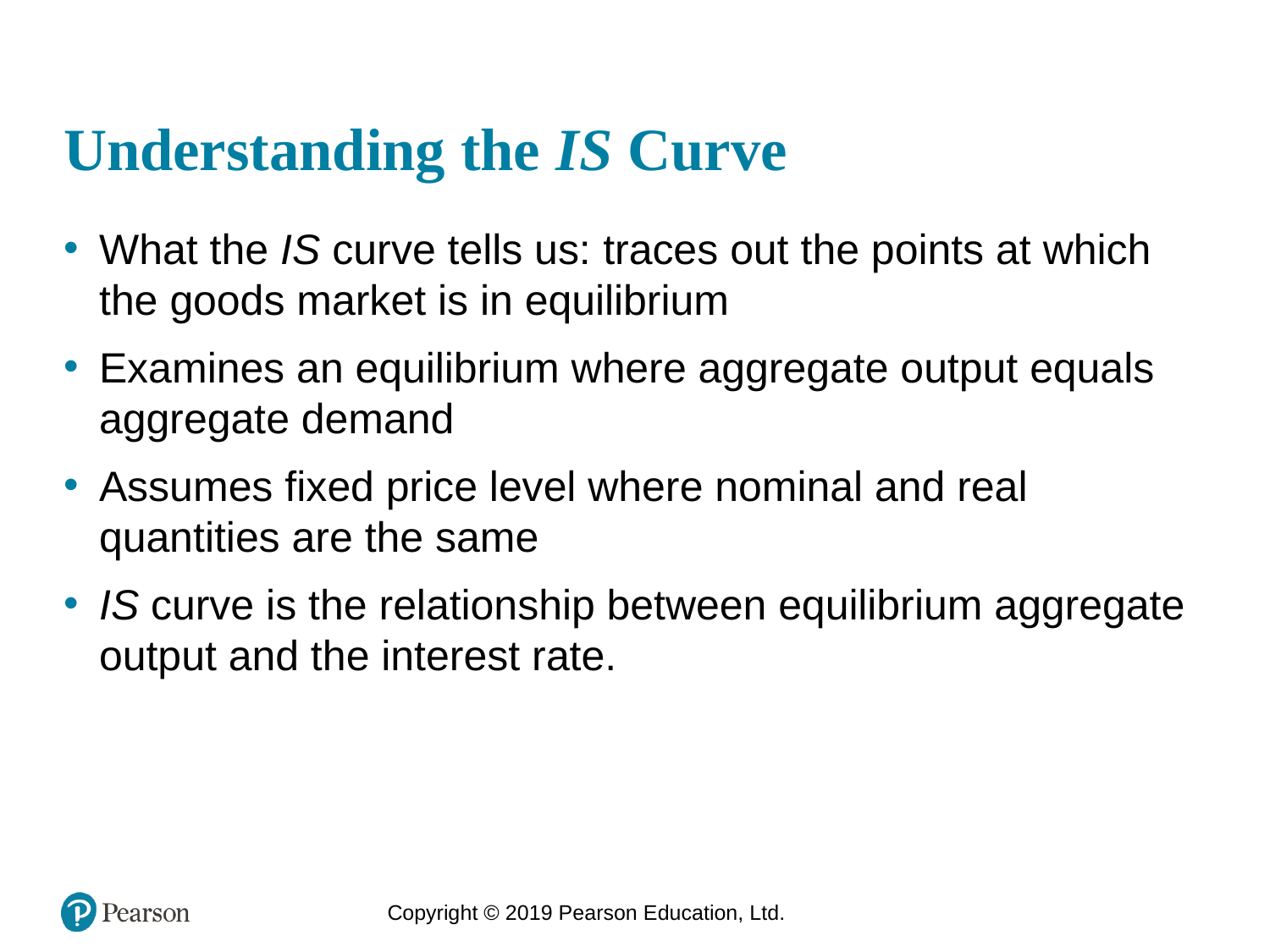

# Understanding the IS Curve
What the IS curve tells us: traces out the points at which the goods market is in equilibrium
Examines an equilibrium where aggregate output equals aggregate demand
Assumes fixed price level where nominal and real quantities are the same
IS curve is the relationship between equilibrium aggregate output and the interest rate.